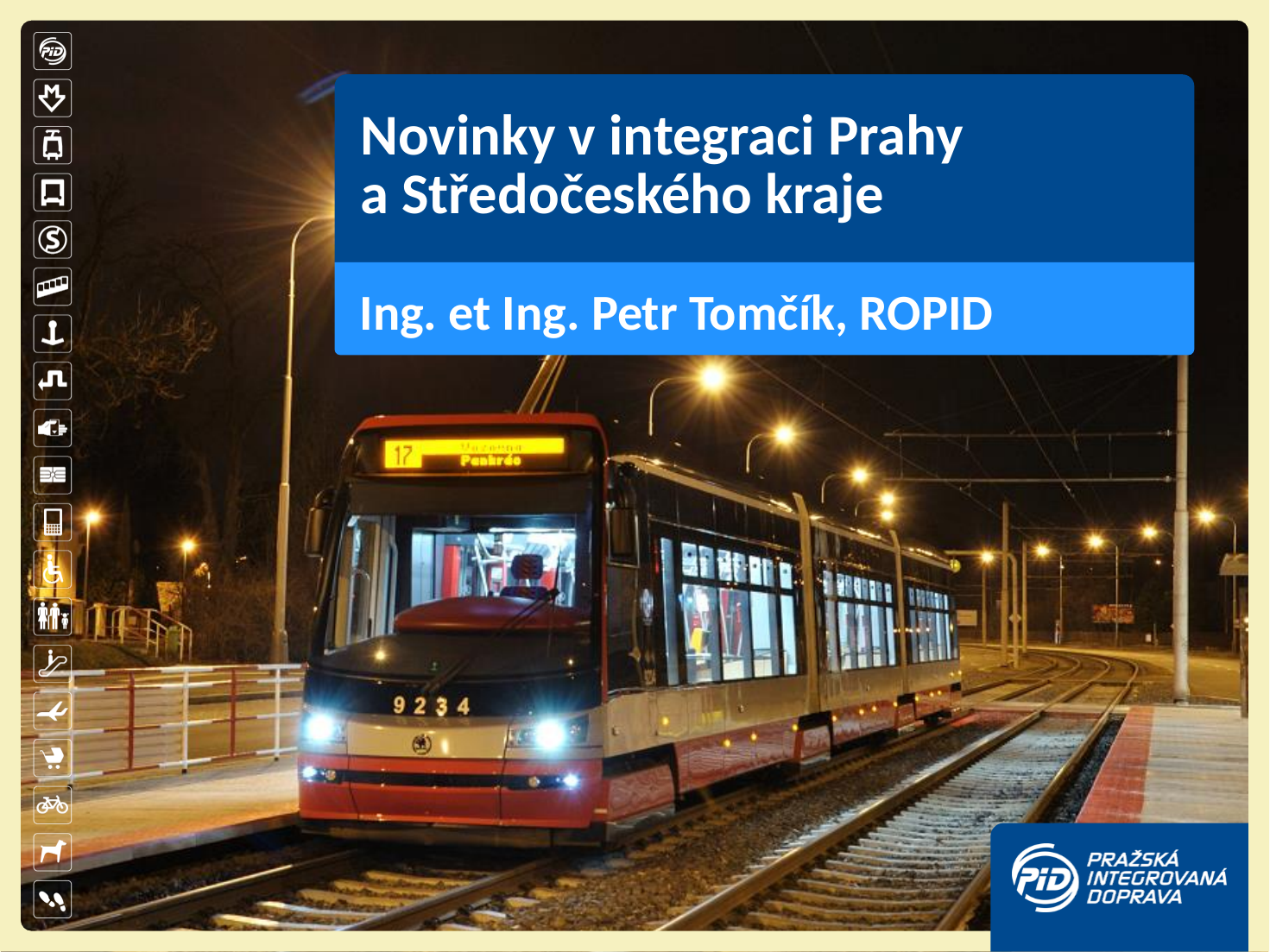

# Novinky v integraci Prahy a Středočeského kraje
 Ing. et Ing. Petr Tomčík, ROPID